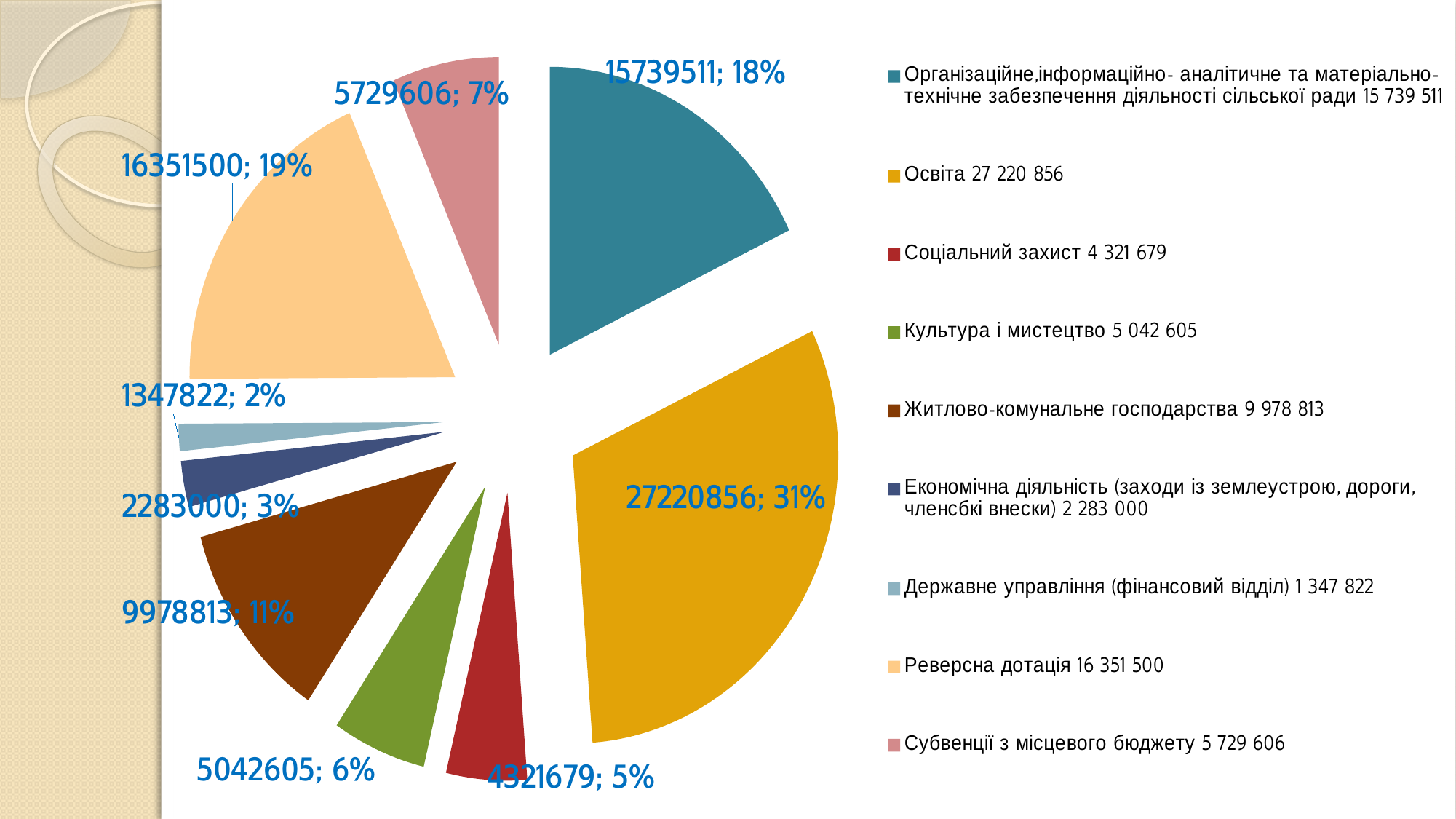

### Chart

| Category | Видатки |
|---|---|
| Організаційне,інформаційно- аналітичне та матеріально- технічне забезпечення діяльності сільської ради 15 739 511 | 15739511.0 |
| Освіта 27 220 856 | 27220856.0 |
| Соціальний захист 4 321 679 | 4321679.0 |
| Культура і мистецтво 5 042 605 | 5042605.0 |
| Житлово-комунальне господарства 9 978 813 | 9978813.0 |
| Економічна діяльність (заходи із землеустрою, дороги, членсбкі внески) 2 283 000 | 2283000.0 |
| Державне управління (фінансовий відділ) 1 347 822 | 1347822.0 |
| Реверсна дотація 16 351 500  | 16351500.0 |
| Субвенції з місцевого бюджету 5 729 606 | 5729606.0 |